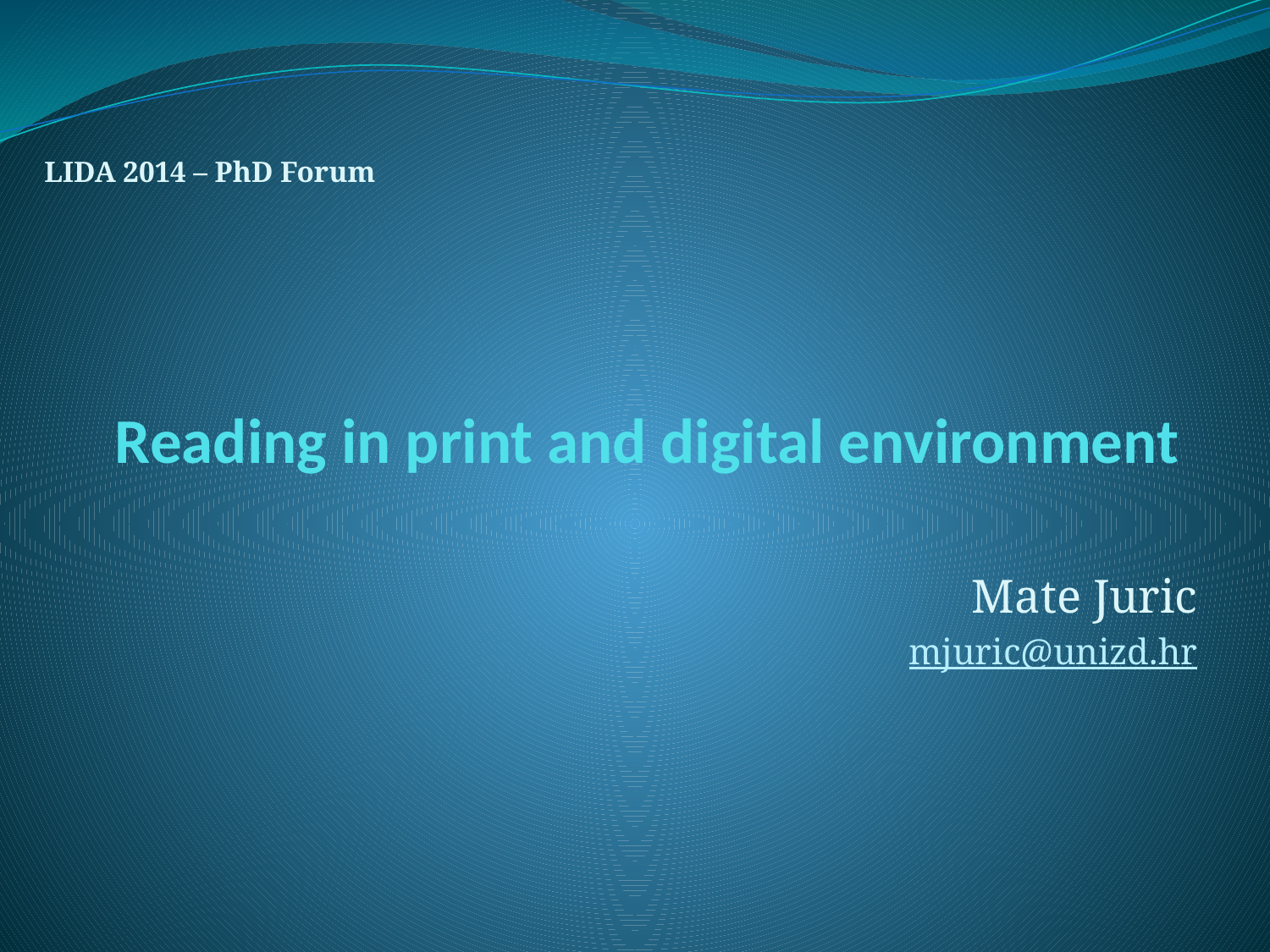

LIDA 2014 – PhD Forum
# Reading in print and digital environment
Mate Juric
mjuric@unizd.hr